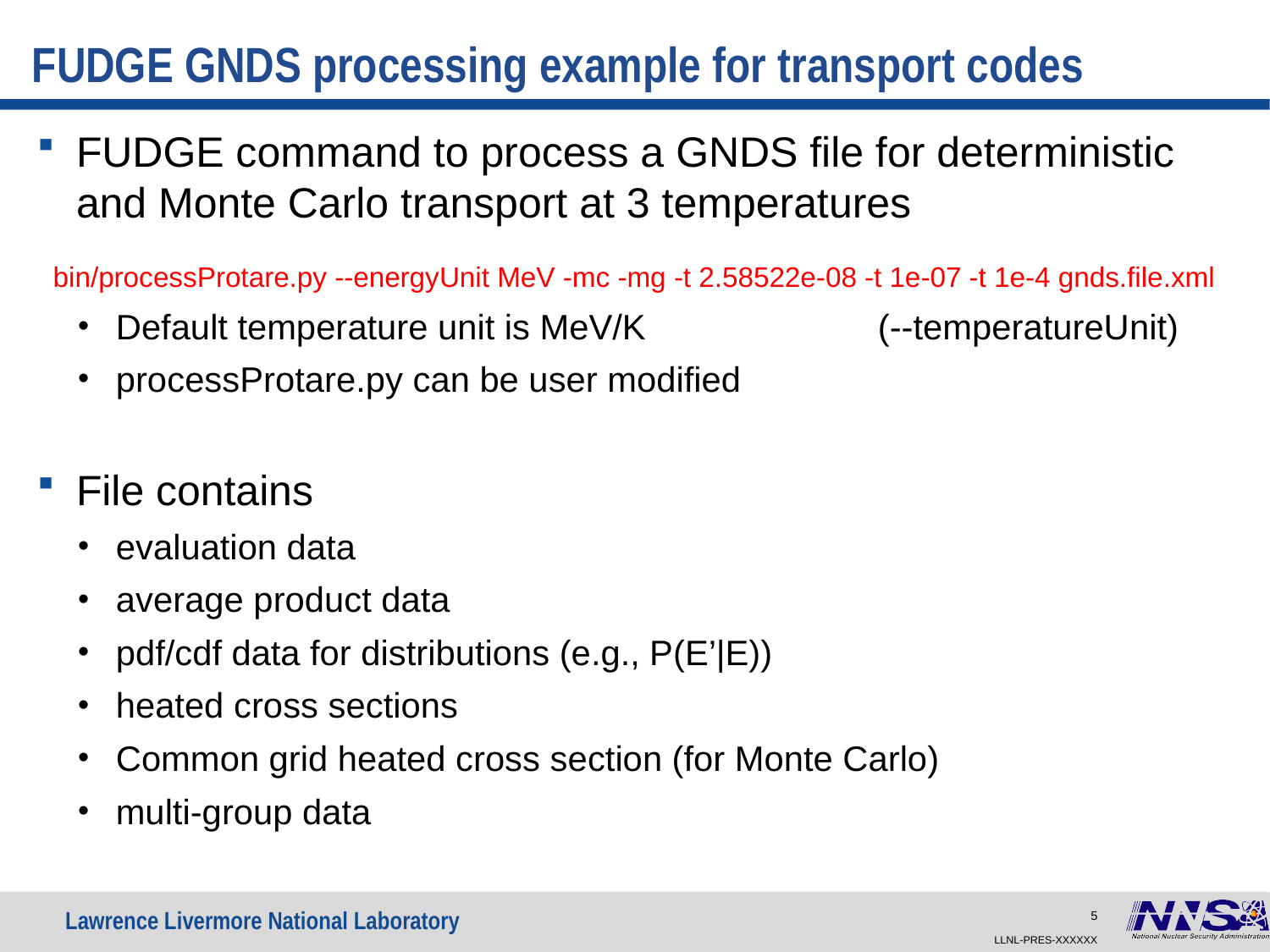

# FUDGE GNDS processing example for transport codes
FUDGE command to process a GNDS file for deterministic and Monte Carlo transport at 3 temperatures
Default temperature unit is MeV/K 		(--temperatureUnit)
processProtare.py can be user modified
File contains
evaluation data
average product data
pdf/cdf data for distributions (e.g., P(E’|E))
heated cross sections
Common grid heated cross section (for Monte Carlo)
multi-group data

bin/processProtare.py --energyUnit MeV -mc -mg -t 2.58522e-08 -t 1e-07 -t 1e-4 gnds.file.xml